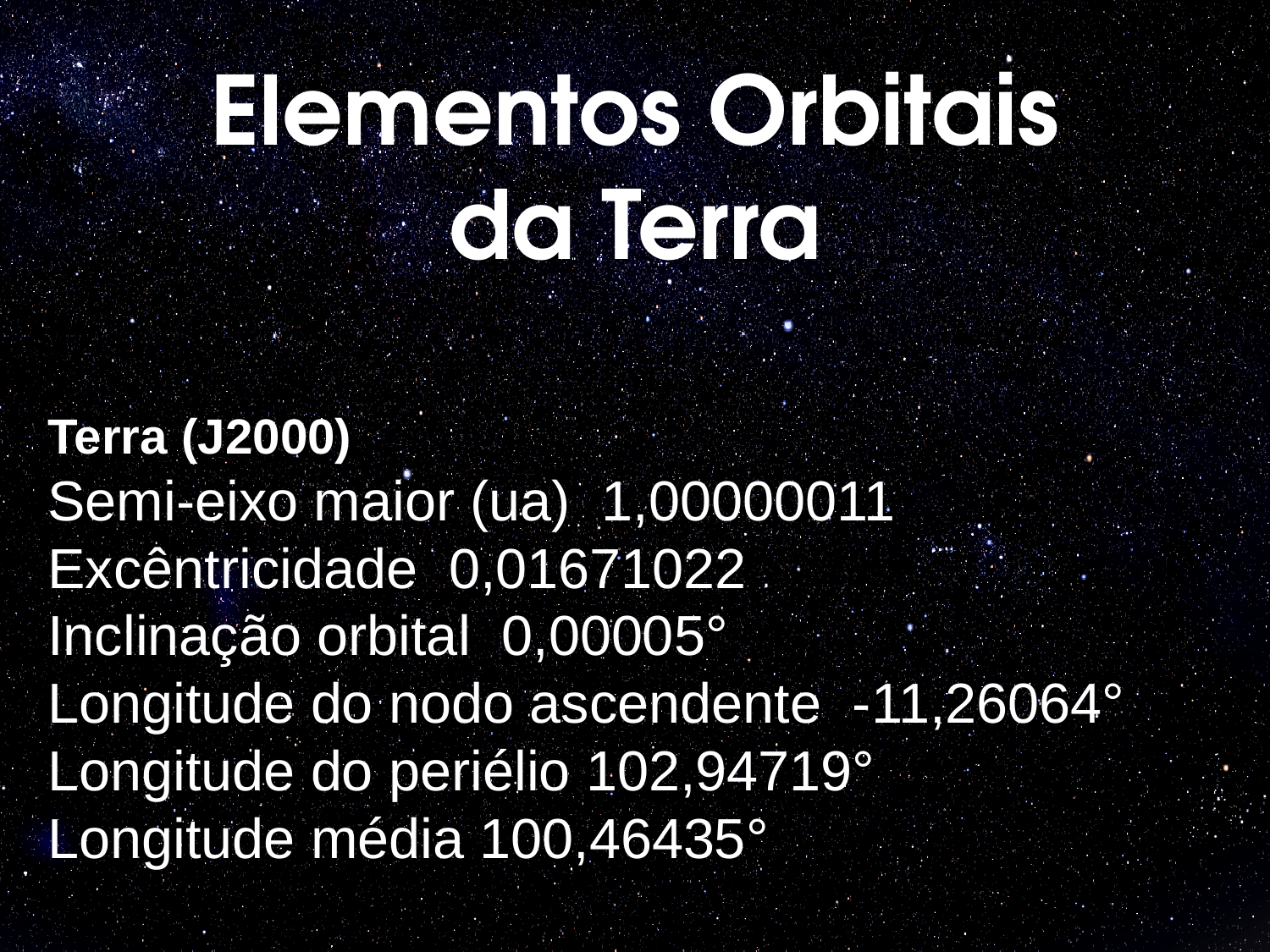

# Elementos Orbitais da Terra
Terra (J2000)
Semi-eixo maior (ua)  1,00000011
Excêntricidade  0,01671022
Inclinação orbital  0,00005°
Longitude do nodo ascendente  -11,26064°
Longitude do periélio 102,94719°
Longitude média 100,46435°